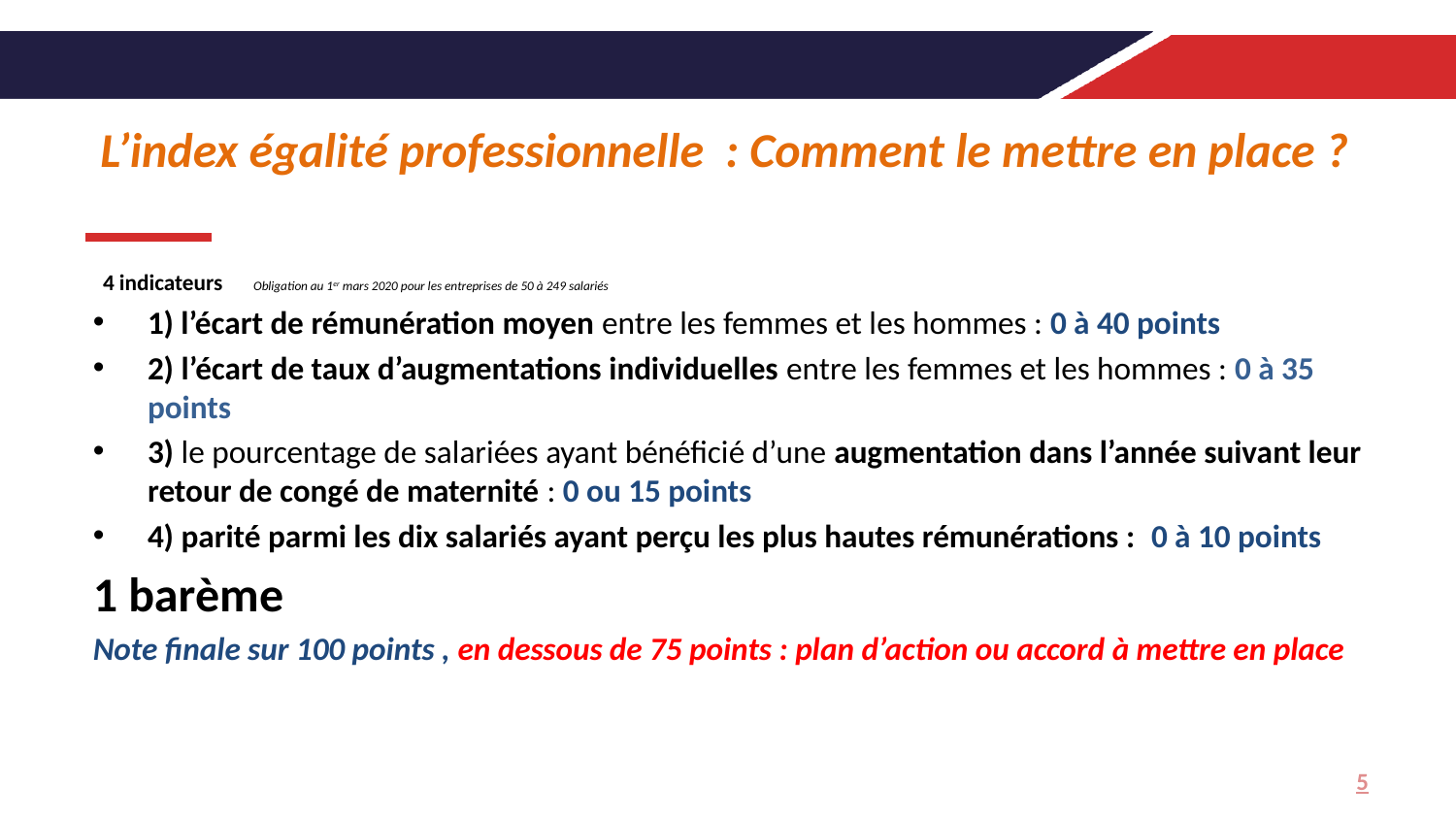

L’index égalité professionnelle  : Comment le mettre en place ?
# 4 indicateurs      Obligation au 1er mars 2020 pour les entreprises de 50 à 249 salariés
1) l’écart de rémunération moyen entre les femmes et les hommes : 0 à 40 points
2) l’écart de taux d’augmentations individuelles entre les femmes et les hommes : 0 à 35 points
3) le pourcentage de salariées ayant bénéficié d’une augmentation dans l’année suivant leur retour de congé de maternité : 0 ou 15 points
4) parité parmi les dix salariés ayant perçu les plus hautes rémunérations :  0 à 10 points
1 barème
Note finale sur 100 points , en dessous de 75 points : plan d’action ou accord à mettre en place
5